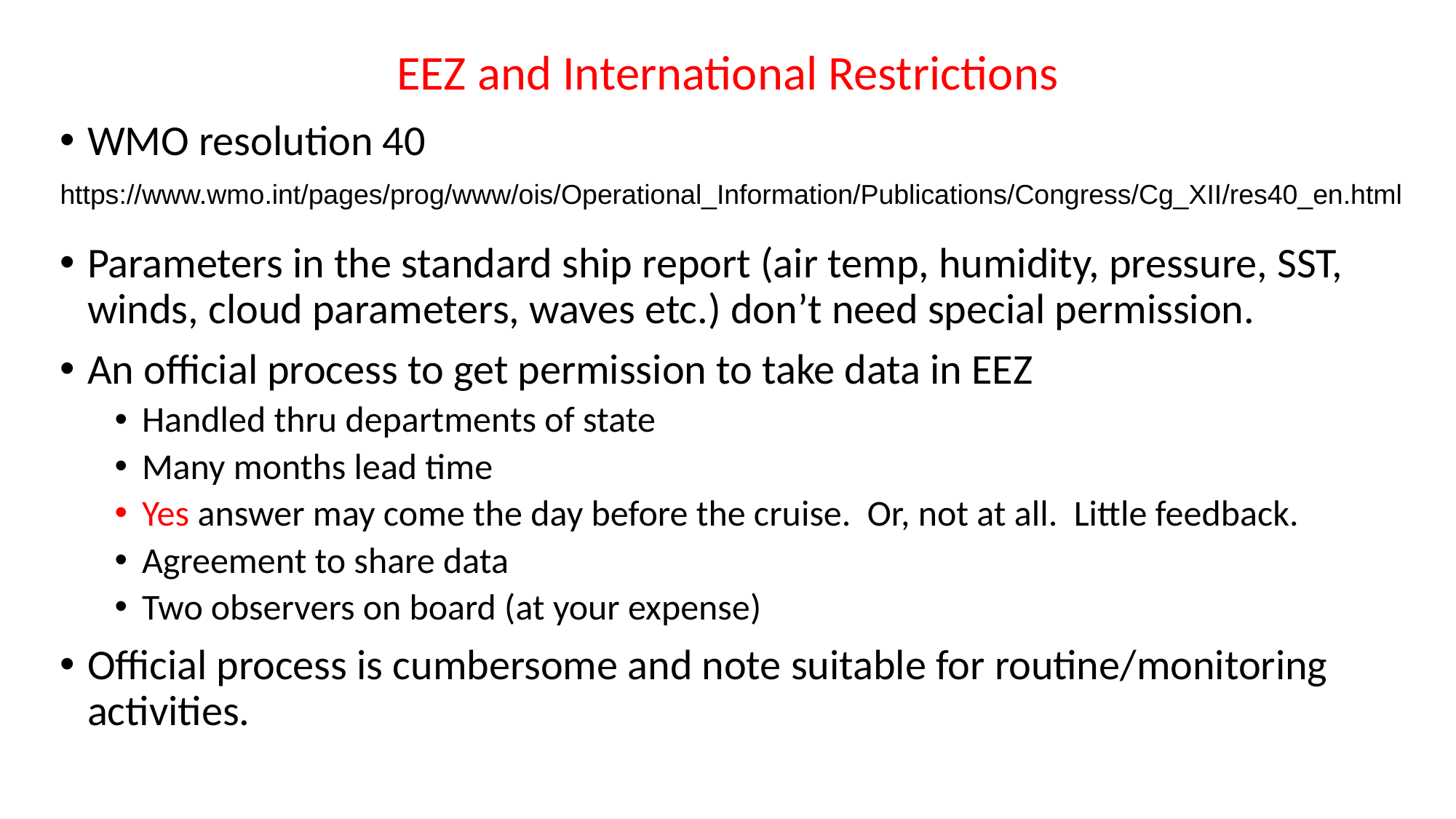

# EEZ and International Restrictions
WMO resolution 40

Parameters in the standard ship report (air temp, humidity, pressure, SST, winds, cloud parameters, waves etc.) don’t need special permission.
An official process to get permission to take data in EEZ
Handled thru departments of state
Many months lead time
Yes answer may come the day before the cruise.  Or, not at all.  Little feedback.
Agreement to share data
Two observers on board (at your expense)
Official process is cumbersome and note suitable for routine/monitoring activities.

https://www.wmo.int/pages/prog/www/ois/Operational_Information/Publications/Congress/Cg_XII/res40_en.html